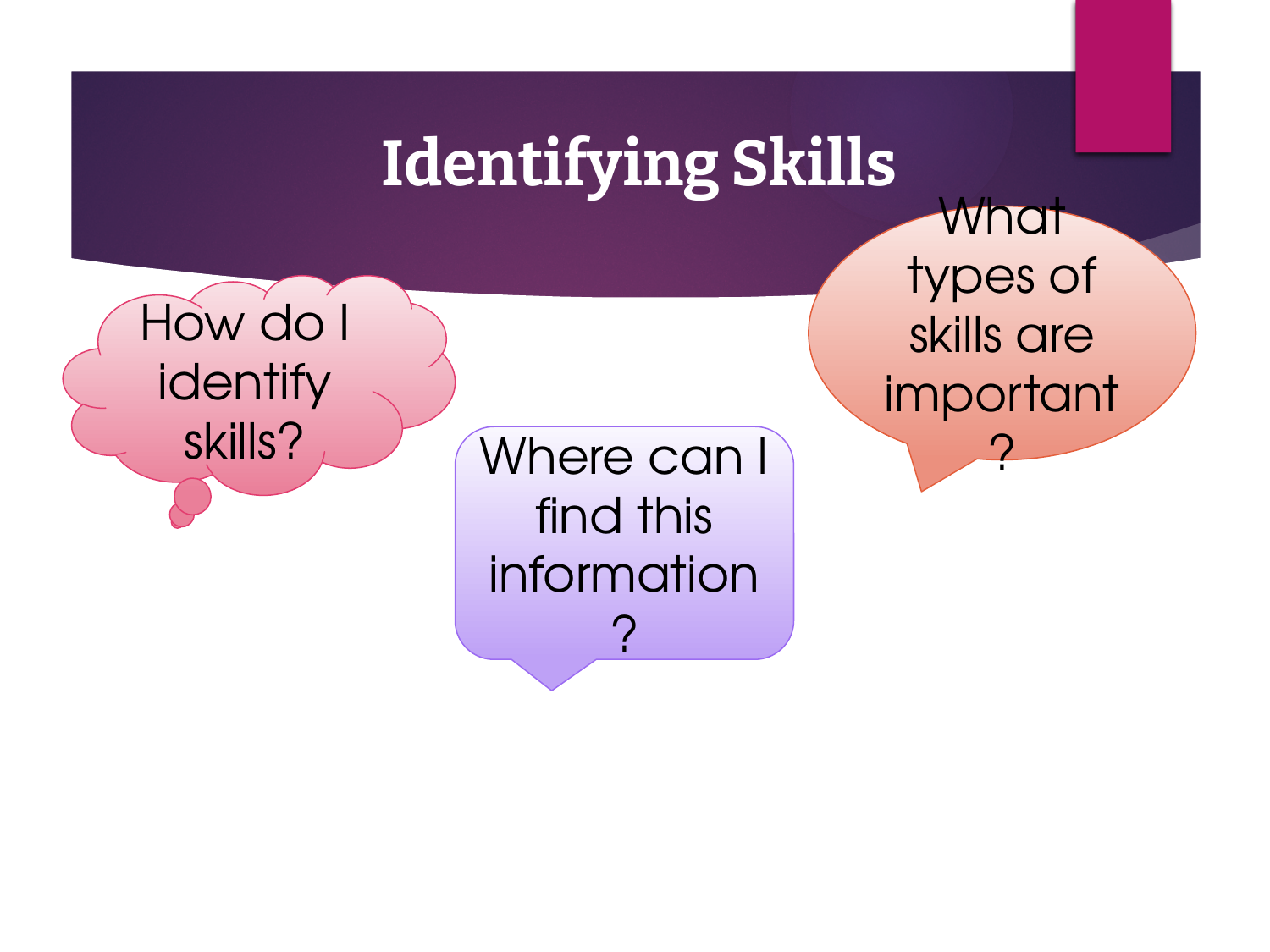

Identifying Skills
What types of skills are important?
How do I identify skills?
Where can I find this information?